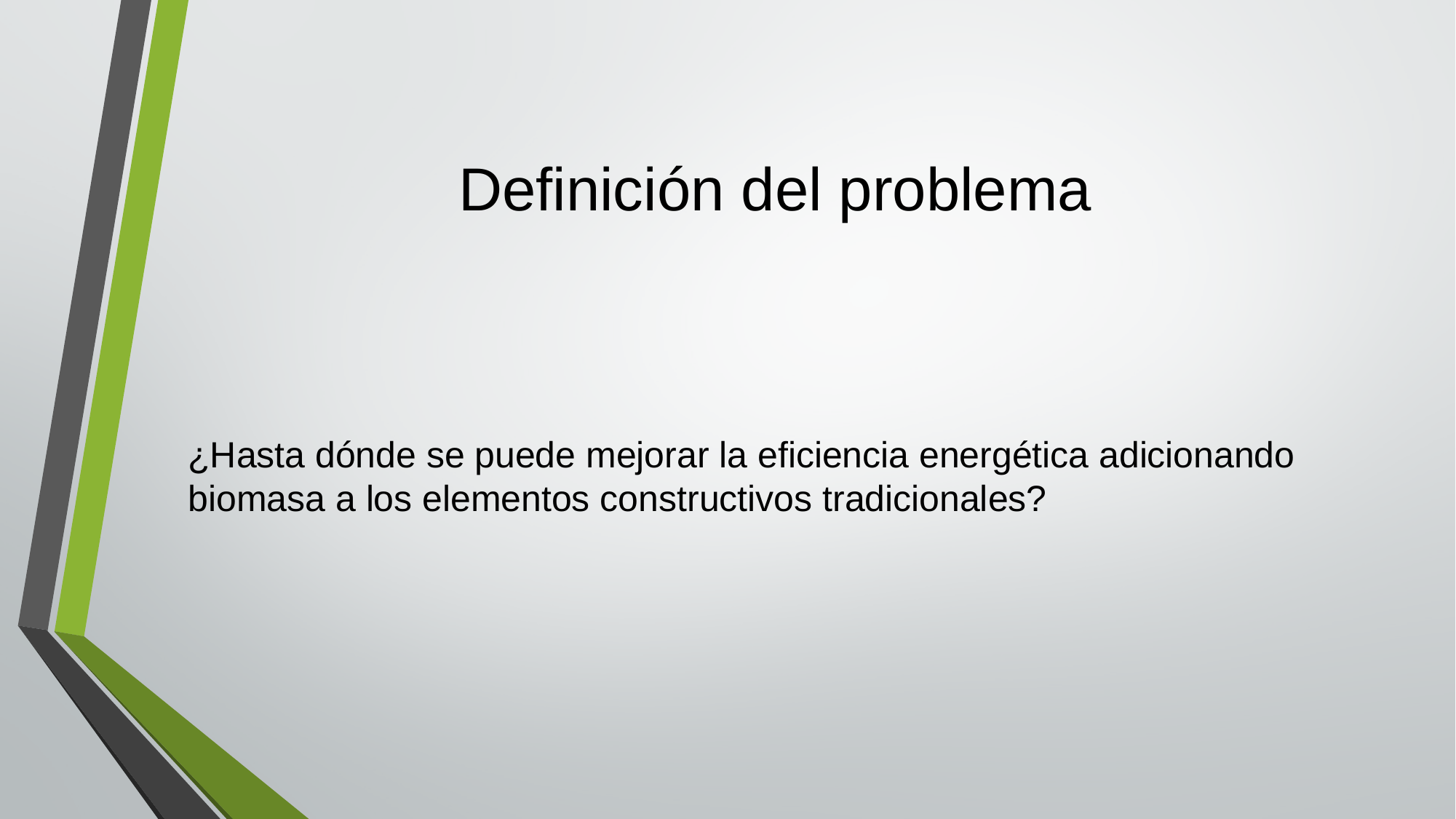

# Definición del problema
¿Hasta dónde se puede mejorar la eficiencia energética adicionando biomasa a los elementos constructivos tradicionales?